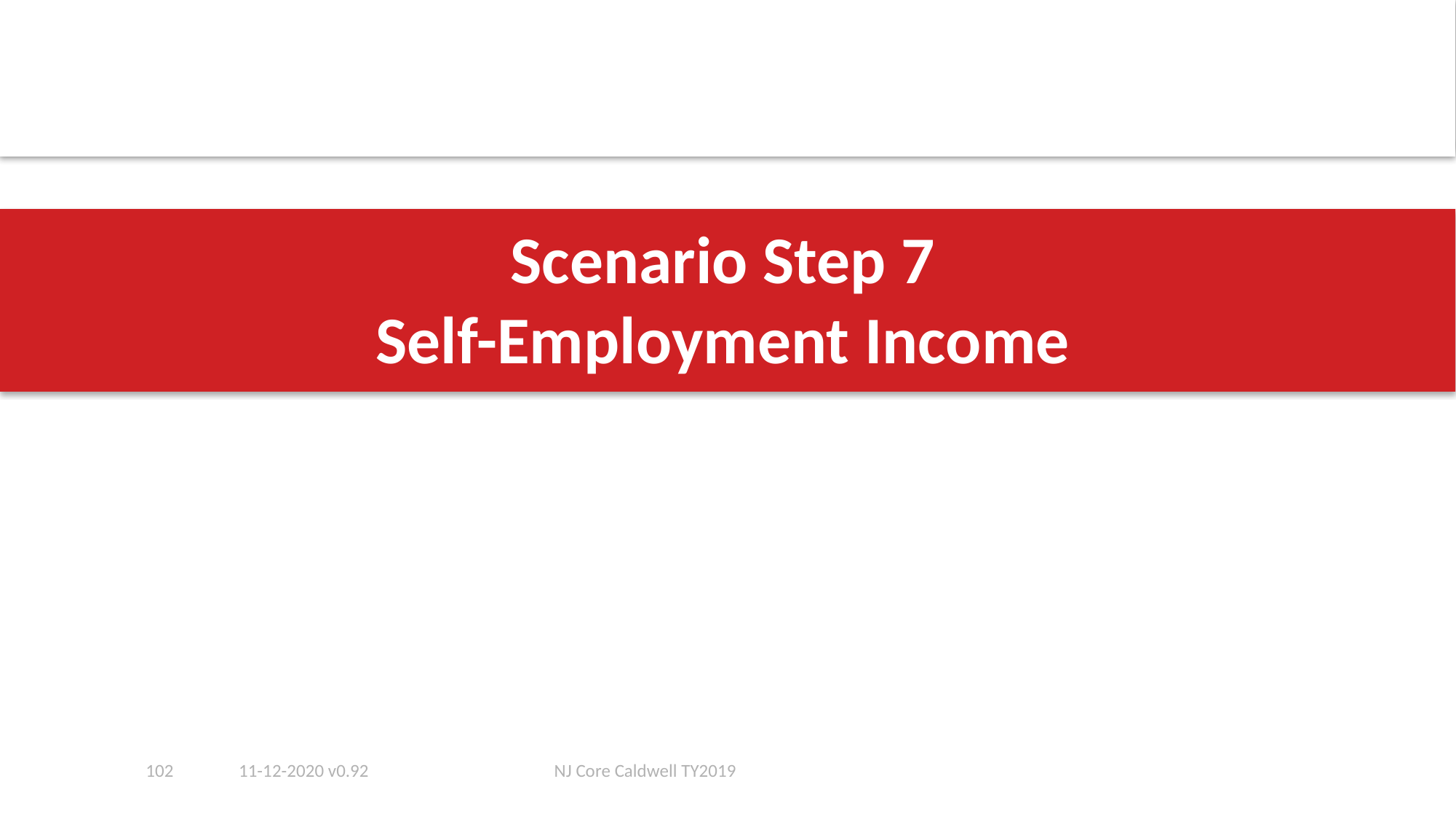

# Scenario Step 7 Self-Employment Income

102
11-12-2020 v0.92
NJ Core Caldwell TY2019